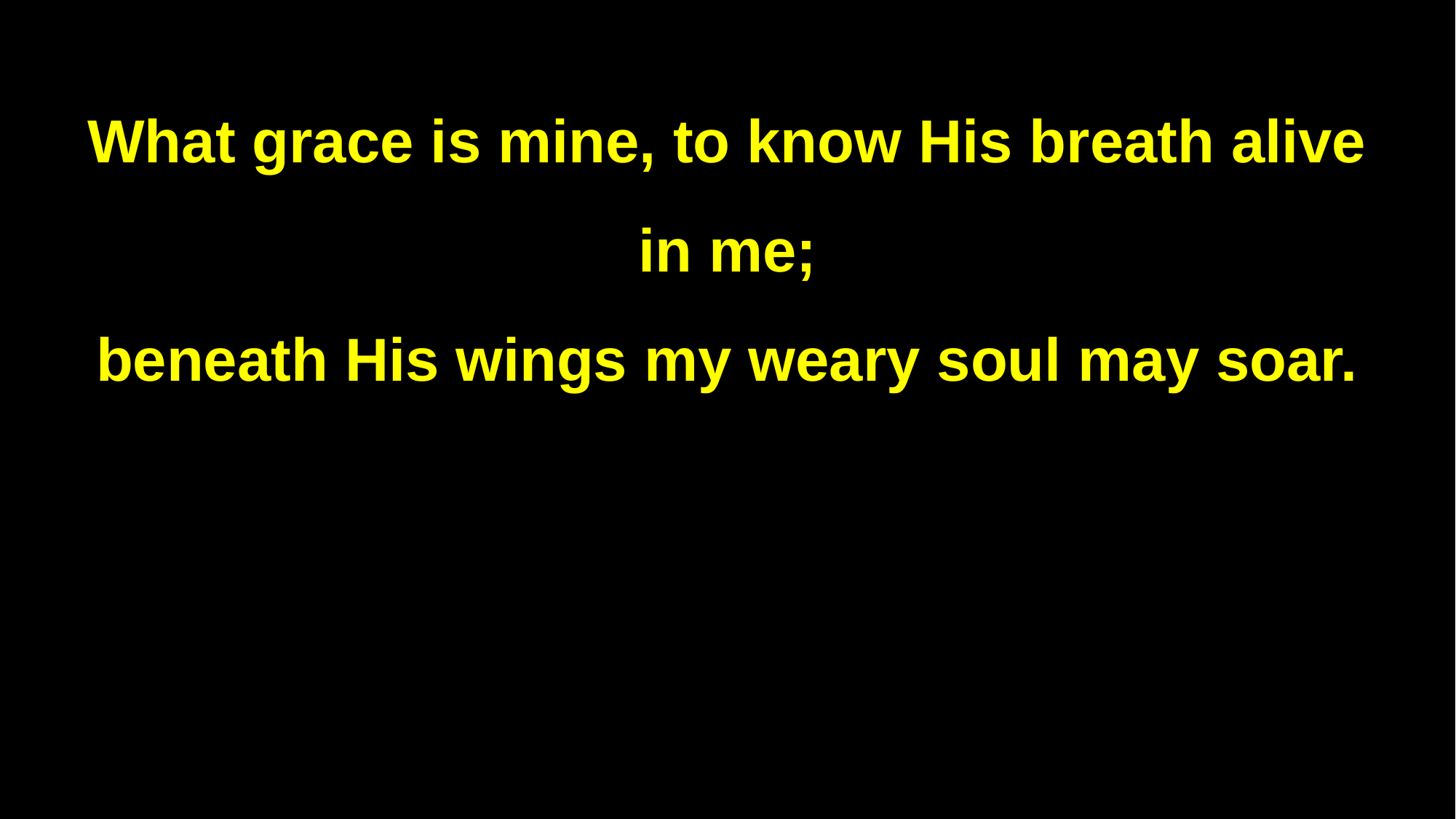

What grace is mine, to know His breath alive in me;
beneath His wings my weary soul may soar.